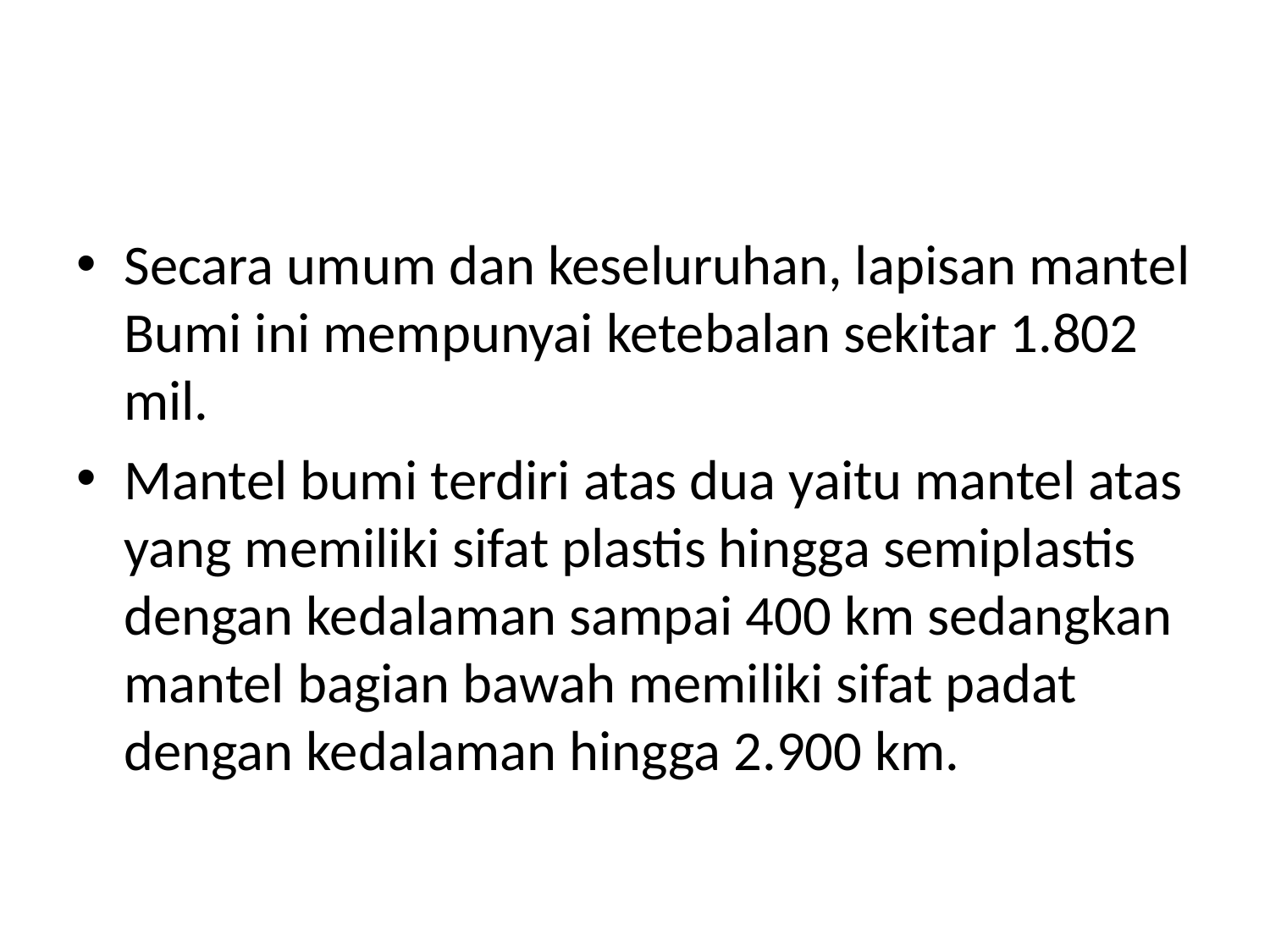

#
Secara umum dan keseluruhan, lapisan mantel Bumi ini mempunyai ketebalan sekitar 1.802 mil.
Mantel bumi terdiri atas dua yaitu mantel atas yang memiliki sifat plastis hingga semiplastis dengan kedalaman sampai 400 km sedangkan mantel bagian bawah memiliki sifat padat dengan kedalaman hingga 2.900 km.